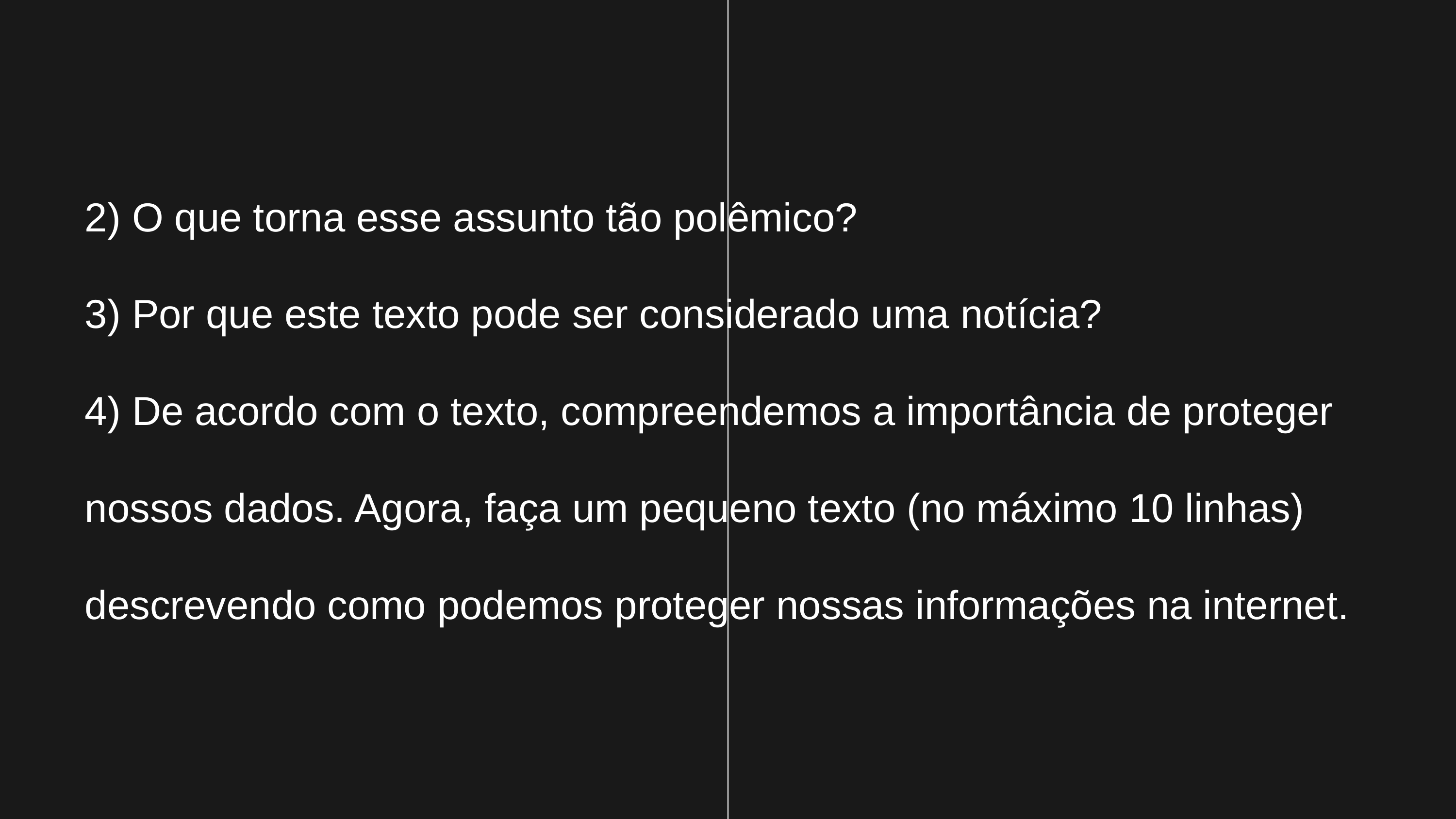

2) O que torna esse assunto tão polêmico?
3) Por que este texto pode ser considerado uma notícia?
4) De acordo com o texto, compreendemos a importância de proteger nossos dados. Agora, faça um pequeno texto (no máximo 10 linhas) descrevendo como podemos proteger nossas informações na internet.